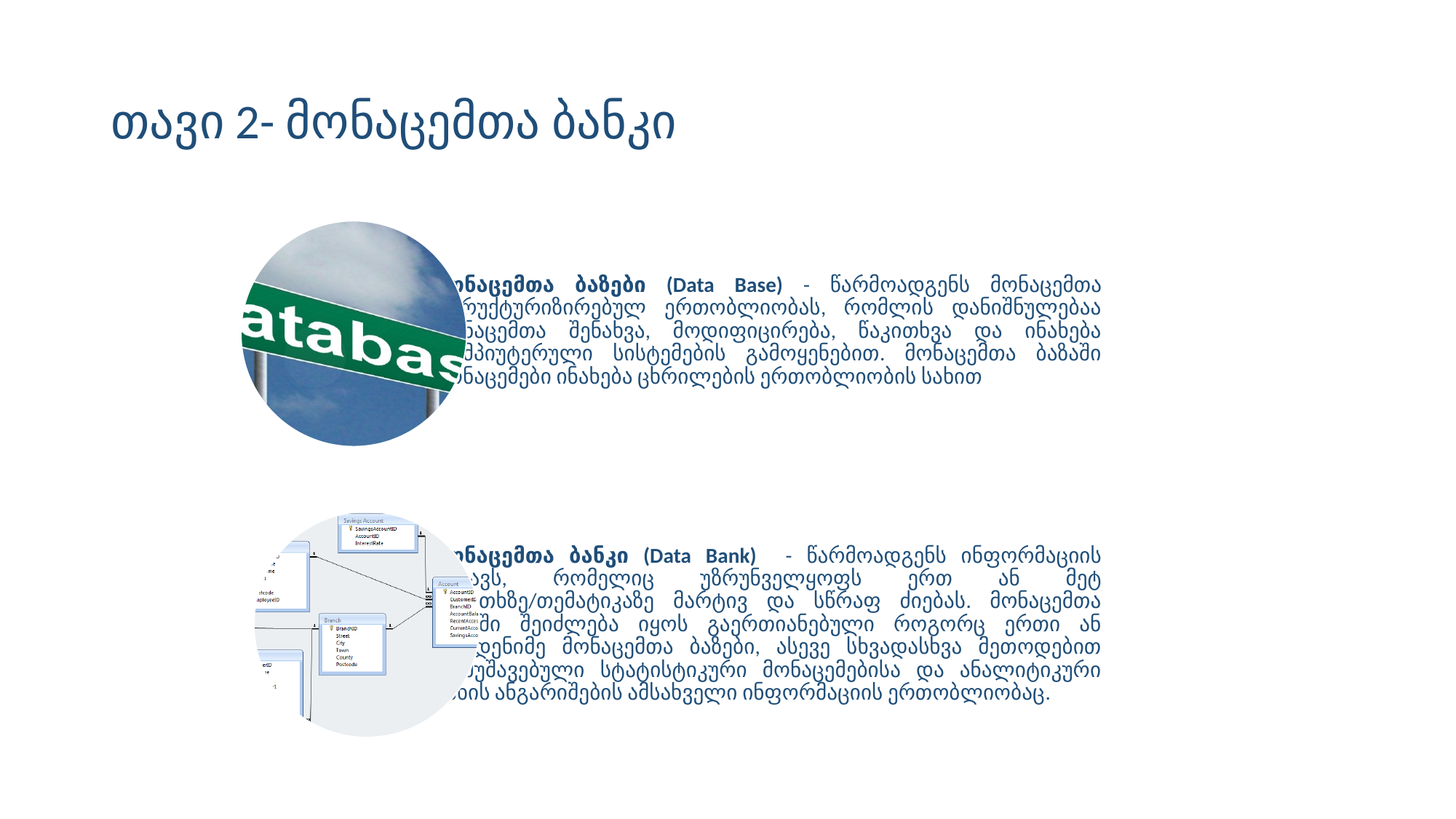

# თავი 2- მონაცემთა ბანკი
მონაცემთა ბაზები (Data Base) - წარმოადგენს მონაცემთა სტრუქტურიზირებულ ერთობლიობას, რომლის დანიშნულებაა მონაცემთა შენახვა, მოდიფიცირება, წაკითხვა და ინახება კომპიუტერული სისტემების გამოყენებით. მონაცემთა ბაზაში მონაცემები ინახება ცხრილების ერთობლიობის სახით
მონაცემთა ბანკი (Data Bank)  - წარმოადგენს ინფორმაციის საცავს, რომელიც უზრუნველყოფს ერთ ან მეტ საკითხზე/თემატიკაზე მარტივ და სწრაფ ძიებას. მონაცემთა ბანკში შეიძლება იყოს გაერთიანებული როგორც ერთი ან რამდენიმე მონაცემთა ბაზები, ასევე სხვადასხვა მეთოდებით დამუშავებული სტატისტიკური მონაცემებისა და ანალიტიკური სახის ანგარიშების ამსახველი ინფორმაციის ერთობლიობაც.